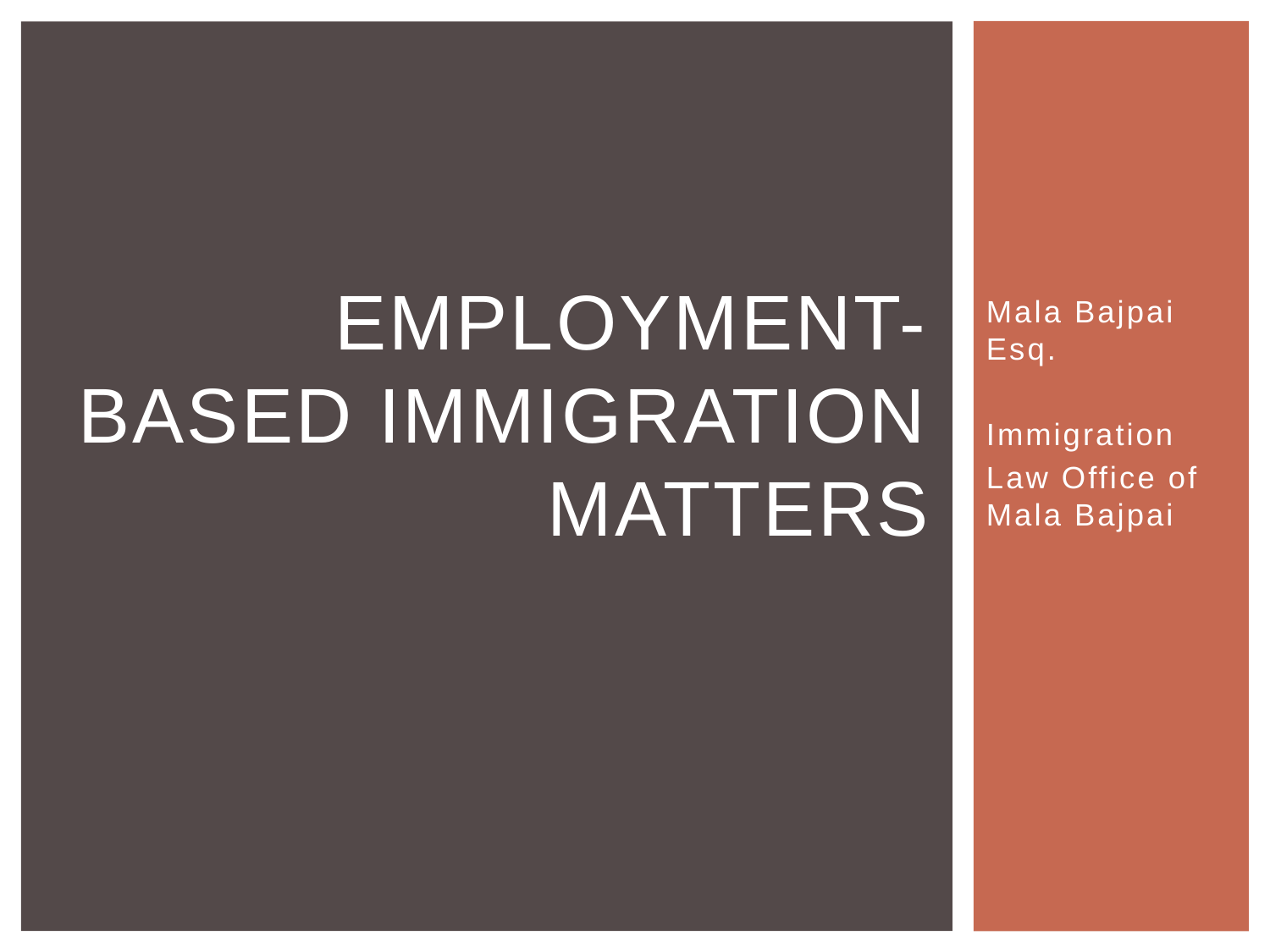

# Employment-Based Immigration Matters
Mala Bajpai Esq.

Immigration
Law Office of Mala Bajpai